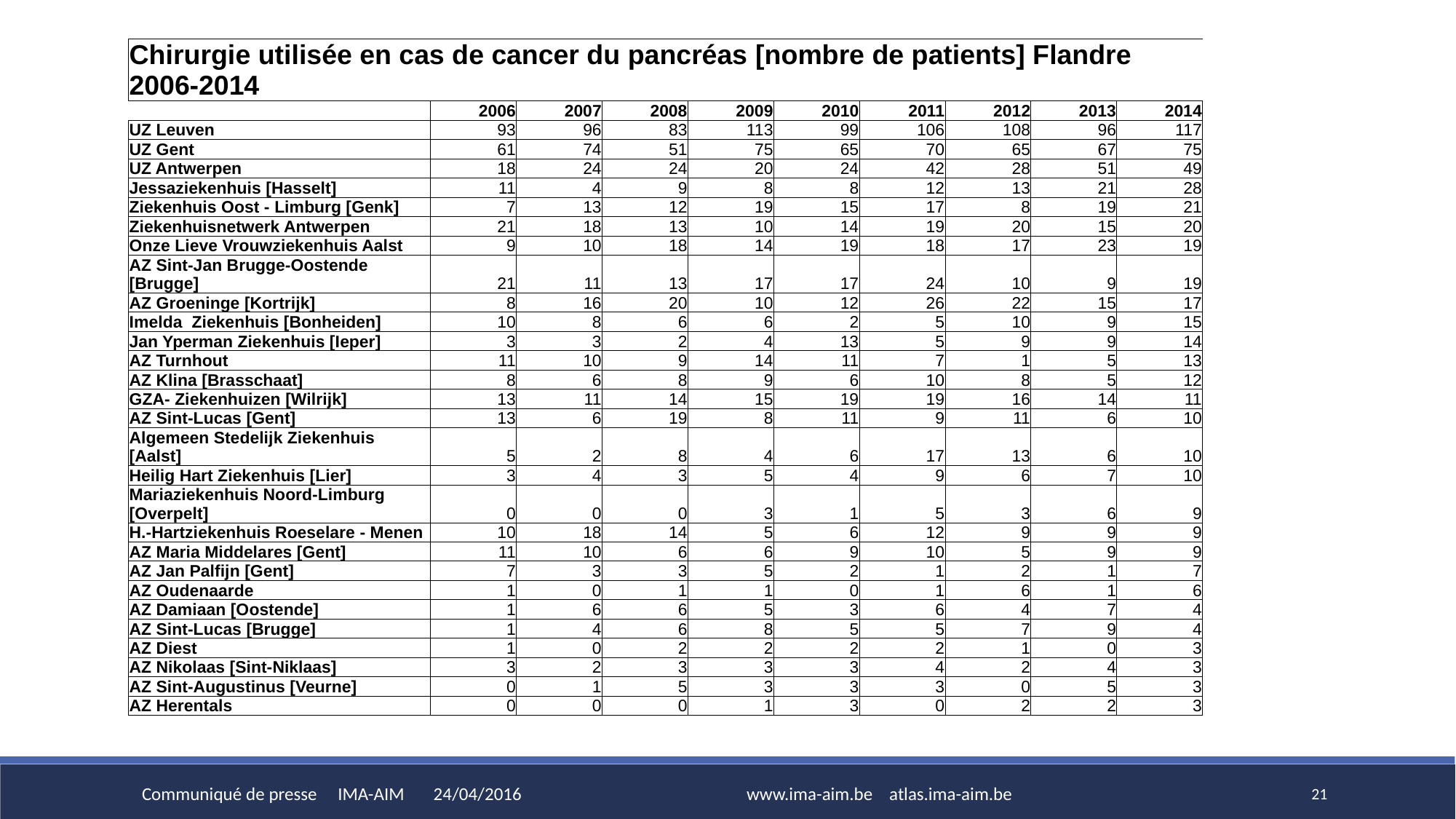

| Chirurgie utilisée en cas de cancer du pancréas [nombre de patients] Flandre 2006-2014 |  |  |  |  |  |  |  |  |  |
| --- | --- | --- | --- | --- | --- | --- | --- | --- | --- |
|  | 2006 | 2007 | 2008 | 2009 | 2010 | 2011 | 2012 | 2013 | 2014 |
| UZ Leuven | 93 | 96 | 83 | 113 | 99 | 106 | 108 | 96 | 117 |
| UZ Gent | 61 | 74 | 51 | 75 | 65 | 70 | 65 | 67 | 75 |
| UZ Antwerpen | 18 | 24 | 24 | 20 | 24 | 42 | 28 | 51 | 49 |
| Jessaziekenhuis [Hasselt] | 11 | 4 | 9 | 8 | 8 | 12 | 13 | 21 | 28 |
| Ziekenhuis Oost - Limburg [Genk] | 7 | 13 | 12 | 19 | 15 | 17 | 8 | 19 | 21 |
| Ziekenhuisnetwerk Antwerpen | 21 | 18 | 13 | 10 | 14 | 19 | 20 | 15 | 20 |
| Onze Lieve Vrouwziekenhuis Aalst | 9 | 10 | 18 | 14 | 19 | 18 | 17 | 23 | 19 |
| AZ Sint-Jan Brugge-Oostende [Brugge] | 21 | 11 | 13 | 17 | 17 | 24 | 10 | 9 | 19 |
| AZ Groeninge [Kortrijk] | 8 | 16 | 20 | 10 | 12 | 26 | 22 | 15 | 17 |
| Imelda Ziekenhuis [Bonheiden] | 10 | 8 | 6 | 6 | 2 | 5 | 10 | 9 | 15 |
| Jan Yperman Ziekenhuis [Ieper] | 3 | 3 | 2 | 4 | 13 | 5 | 9 | 9 | 14 |
| AZ Turnhout | 11 | 10 | 9 | 14 | 11 | 7 | 1 | 5 | 13 |
| AZ Klina [Brasschaat] | 8 | 6 | 8 | 9 | 6 | 10 | 8 | 5 | 12 |
| GZA- Ziekenhuizen [Wilrijk] | 13 | 11 | 14 | 15 | 19 | 19 | 16 | 14 | 11 |
| AZ Sint-Lucas [Gent] | 13 | 6 | 19 | 8 | 11 | 9 | 11 | 6 | 10 |
| Algemeen Stedelijk Ziekenhuis [Aalst] | 5 | 2 | 8 | 4 | 6 | 17 | 13 | 6 | 10 |
| Heilig Hart Ziekenhuis [Lier] | 3 | 4 | 3 | 5 | 4 | 9 | 6 | 7 | 10 |
| Mariaziekenhuis Noord-Limburg [Overpelt] | 0 | 0 | 0 | 3 | 1 | 5 | 3 | 6 | 9 |
| H.-Hartziekenhuis Roeselare - Menen | 10 | 18 | 14 | 5 | 6 | 12 | 9 | 9 | 9 |
| AZ Maria Middelares [Gent] | 11 | 10 | 6 | 6 | 9 | 10 | 5 | 9 | 9 |
| AZ Jan Palfijn [Gent] | 7 | 3 | 3 | 5 | 2 | 1 | 2 | 1 | 7 |
| AZ Oudenaarde | 1 | 0 | 1 | 1 | 0 | 1 | 6 | 1 | 6 |
| AZ Damiaan [Oostende] | 1 | 6 | 6 | 5 | 3 | 6 | 4 | 7 | 4 |
| AZ Sint-Lucas [Brugge] | 1 | 4 | 6 | 8 | 5 | 5 | 7 | 9 | 4 |
| AZ Diest | 1 | 0 | 2 | 2 | 2 | 2 | 1 | 0 | 3 |
| AZ Nikolaas [Sint-Niklaas] | 3 | 2 | 3 | 3 | 3 | 4 | 2 | 4 | 3 |
| AZ Sint-Augustinus [Veurne] | 0 | 1 | 5 | 3 | 3 | 3 | 0 | 5 | 3 |
| AZ Herentals | 0 | 0 | 0 | 1 | 3 | 0 | 2 | 2 | 3 |
Communiqué de presse     IMA-AIM       24/04/2016
www.ima-aim.be    atlas.ima-aim.be
21